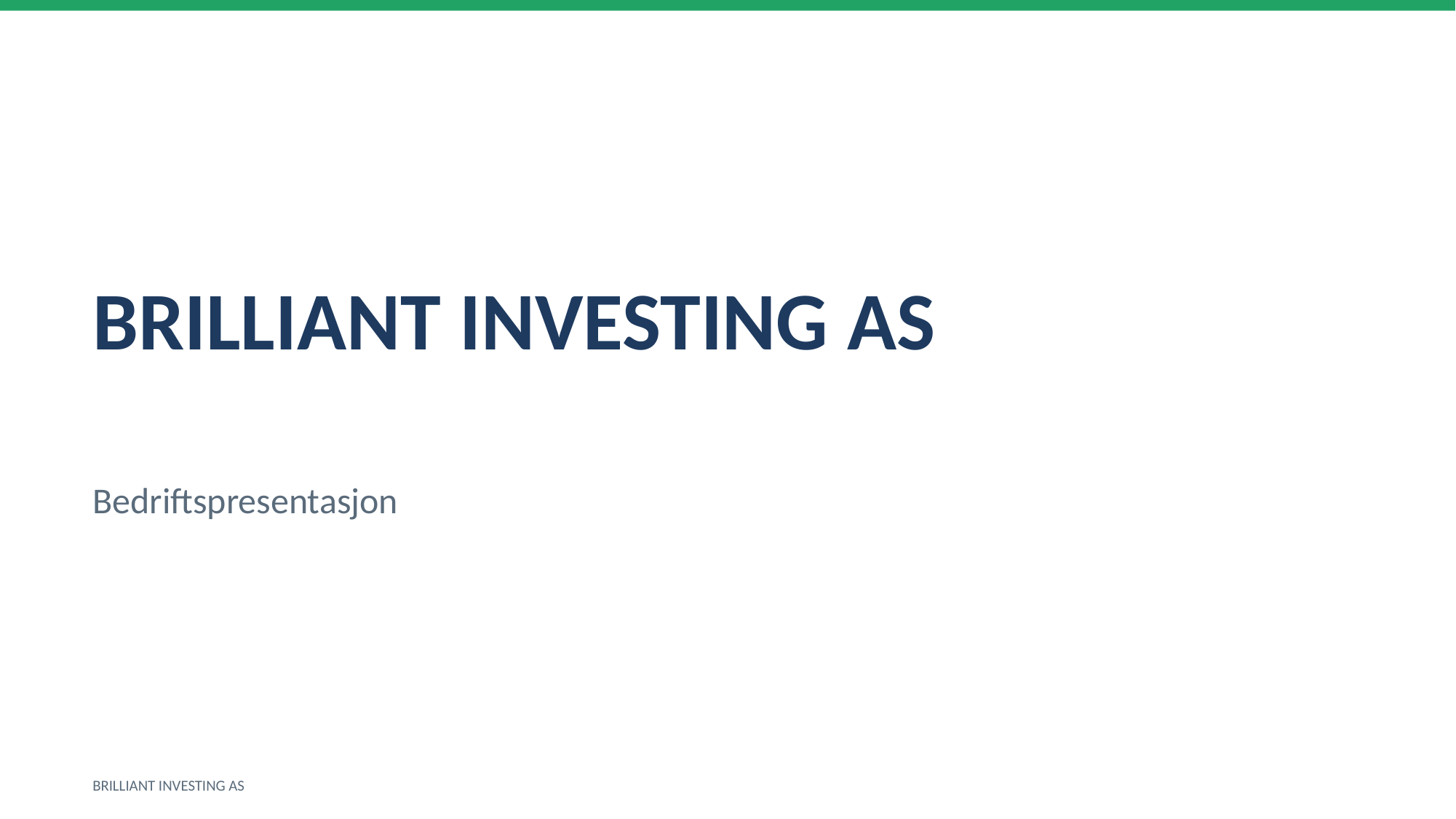

BRILLIANT INVESTING AS
Bedriftspresentasjon
BRILLIANT INVESTING AS